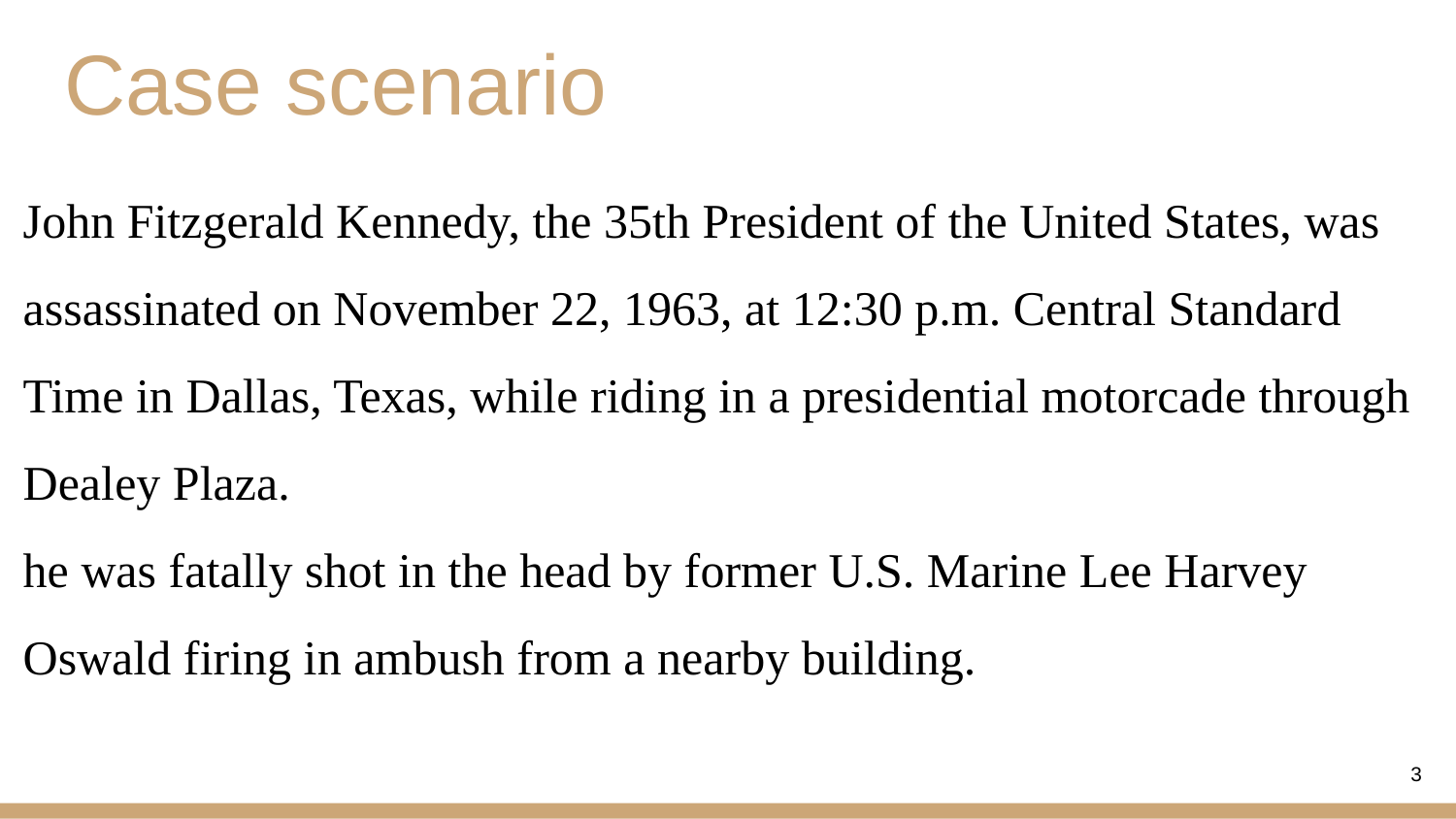

# Case scenario
John Fitzgerald Kennedy, the 35th President of the United States, was assassinated on November 22, 1963, at 12:30 p.m. Central Standard Time in Dallas, Texas, while riding in a presidential motorcade through Dealey Plaza.
he was fatally shot in the head by former U.S. Marine Lee Harvey Oswald firing in ambush from a nearby building.

3